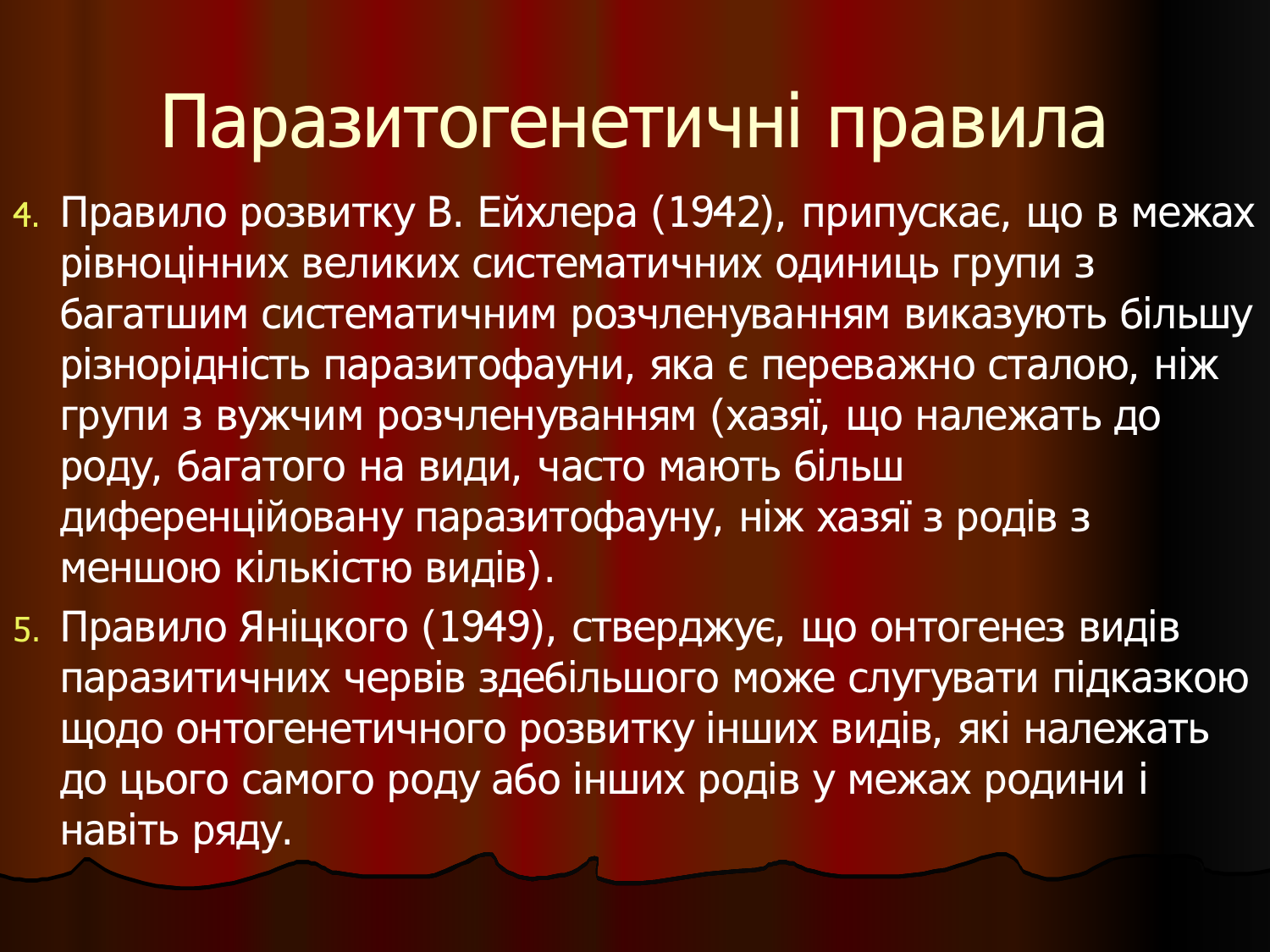

# Паразитогенетичні правила
Правило розвитку В. Ейхлера (1942), припускає, що в межах рівноцінних великих систематичних одиниць групи з багатшим систематичним розчленуванням виказують більшу різнорідність паразитофауни, яка є переважно сталою, ніж групи з вужчим розчленуванням (хазяї, що належать до роду, багатого на види, часто мають більш диференційовану паразитофауну, ніж хазяї з родів з меншою кількістю видів).
Правило Яніцкого (1949), стверджує, що онтогенез видів паразитичних червів здебільшого може слугувати підказкою щодо онтогенетичного розвитку інших видів, які належать до цього самого роду або інших родів у межах родини і навіть ряду.